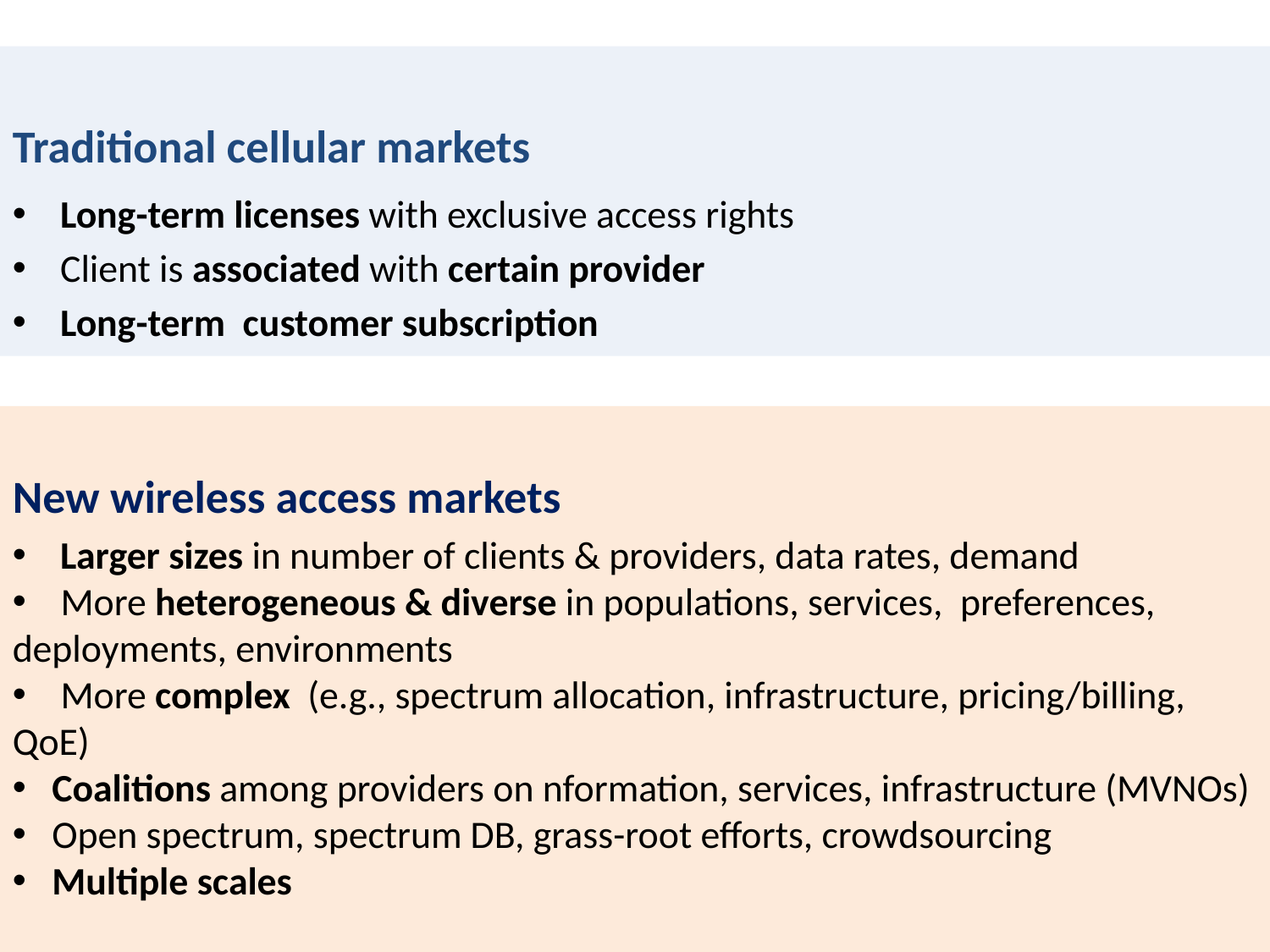

Traditional cellular markets

Long-term licenses with exclusive access rights
Client is associated with certain provider
Long-term  customer subscription

New wireless access markets

Larger sizes in number of clients & providers, data rates, demand
    More heterogeneous & diverse in populations, services,  preferences, deployments, environments
    More complex  (e.g., spectrum allocation, infrastructure, pricing/billing, QoE)
   Coalitions among providers on nformation, services, infrastructure (MVNOs)
   Open spectrum, spectrum DB, grass-root efforts, crowdsourcing
   Multiple scales

5